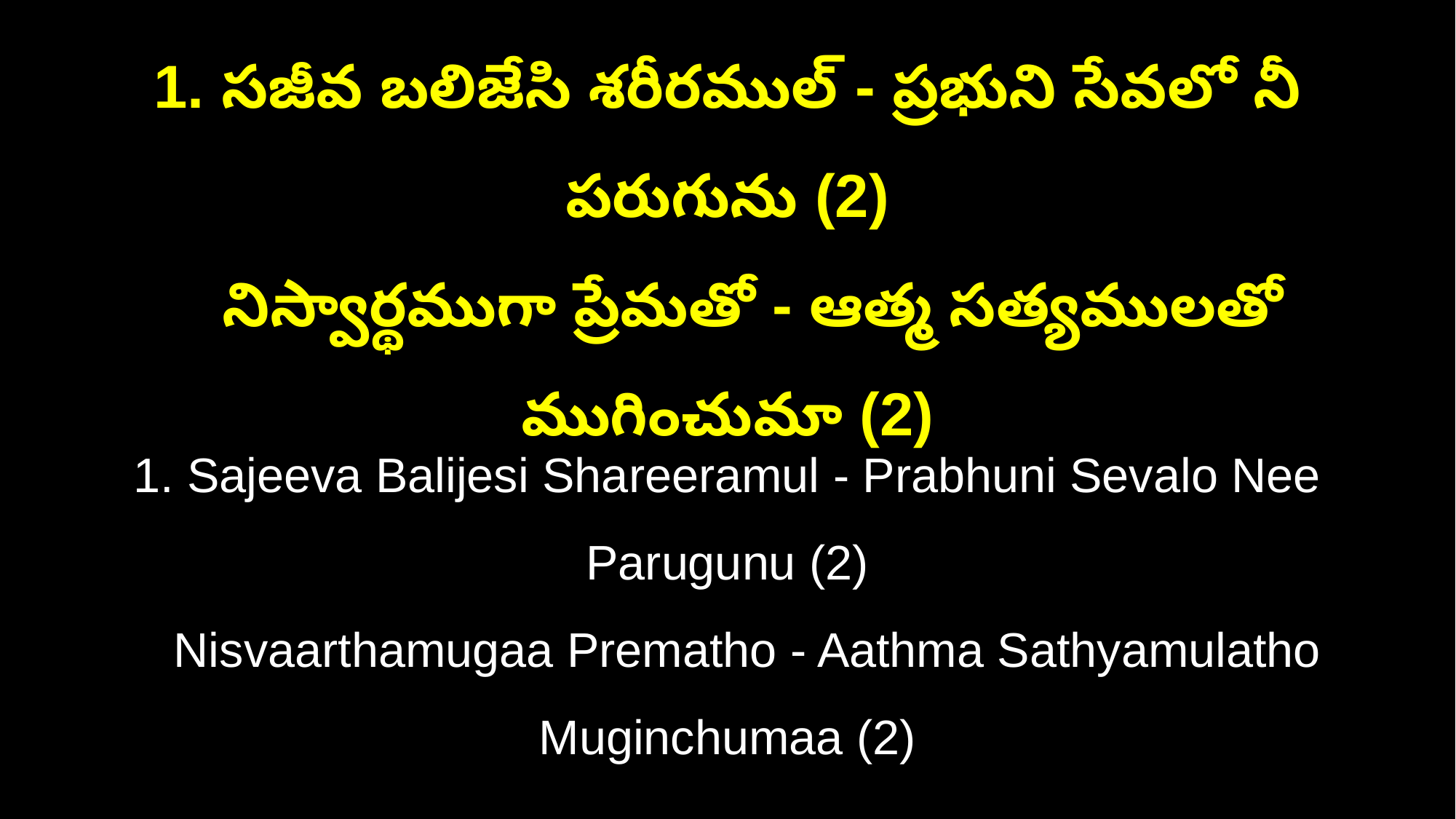

1. సజీవ బలిజేసి శరీరముల్ - ప్రభుని సేవలో నీ పరుగును (2)
   నిస్వార్థముగా ప్రేమతో - ఆత్మ సత్యములతో ముగించుమా (2)
1. Sajeeva Balijesi Shareeramul - Prabhuni Sevalo Nee Parugunu (2)
   Nisvaarthamugaa Prematho - Aathma Sathyamulatho Muginchumaa (2)